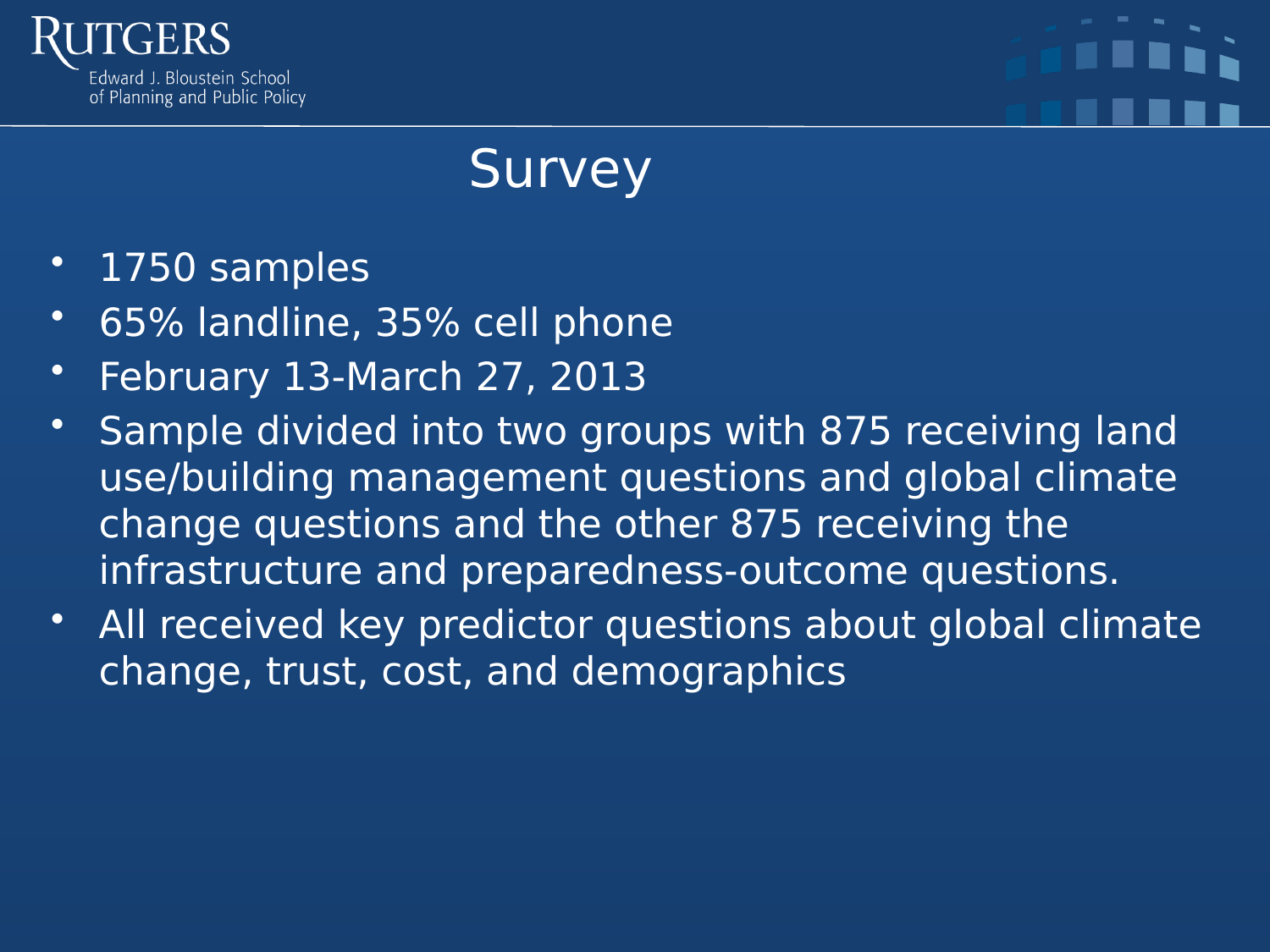

# Survey
1750 samples
65% landline, 35% cell phone
February 13-March 27, 2013
Sample divided into two groups with 875 receiving land use/building management questions and global climate change questions and the other 875 receiving the infrastructure and preparedness-outcome questions.
All received key predictor questions about global climate change, trust, cost, and demographics